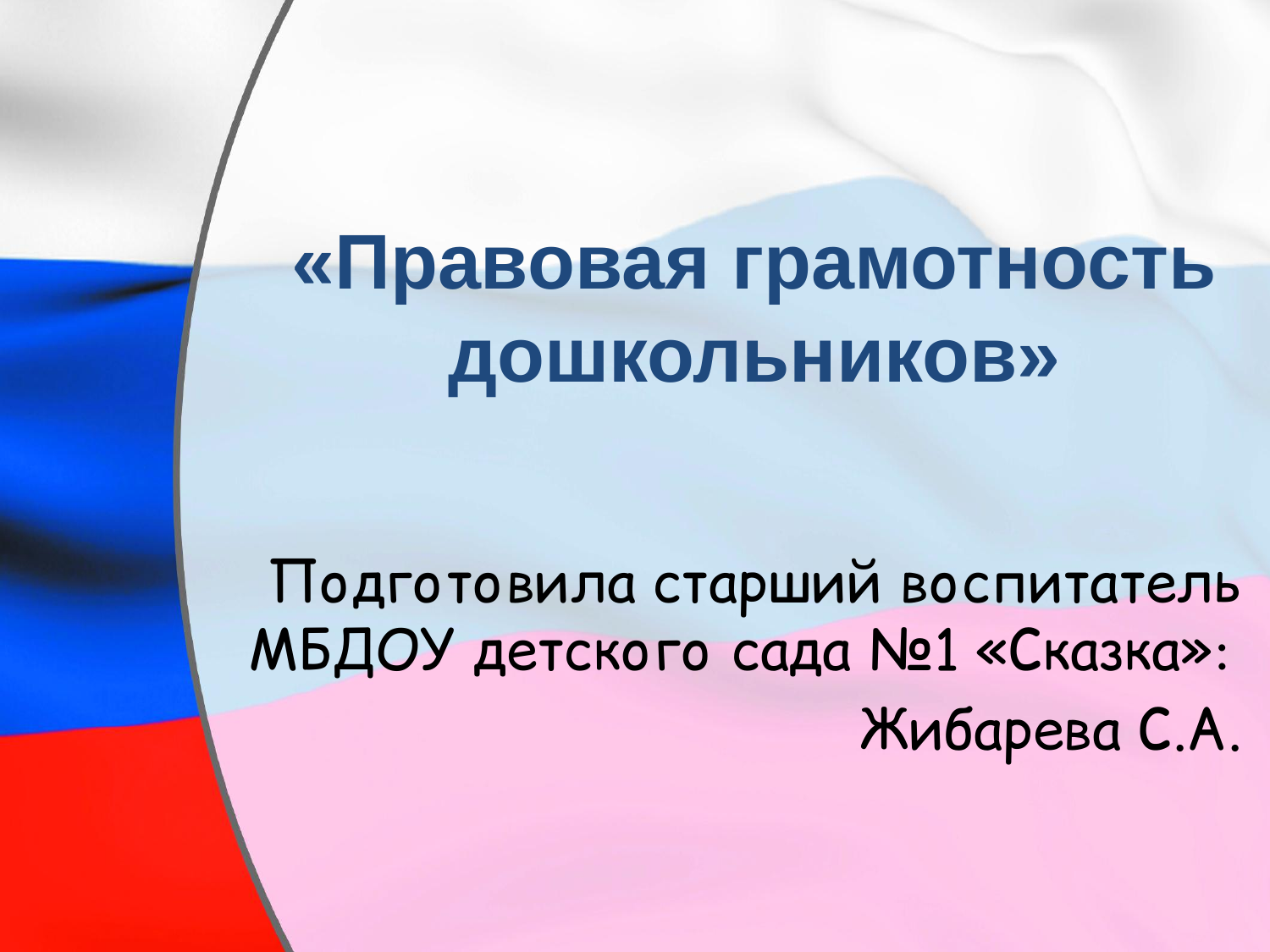

# «Правовая грамотность дошкольников»
Подготовила старший воспитатель МБДОУ детского сада №1 «Сказка»:
Жибарева С.А.